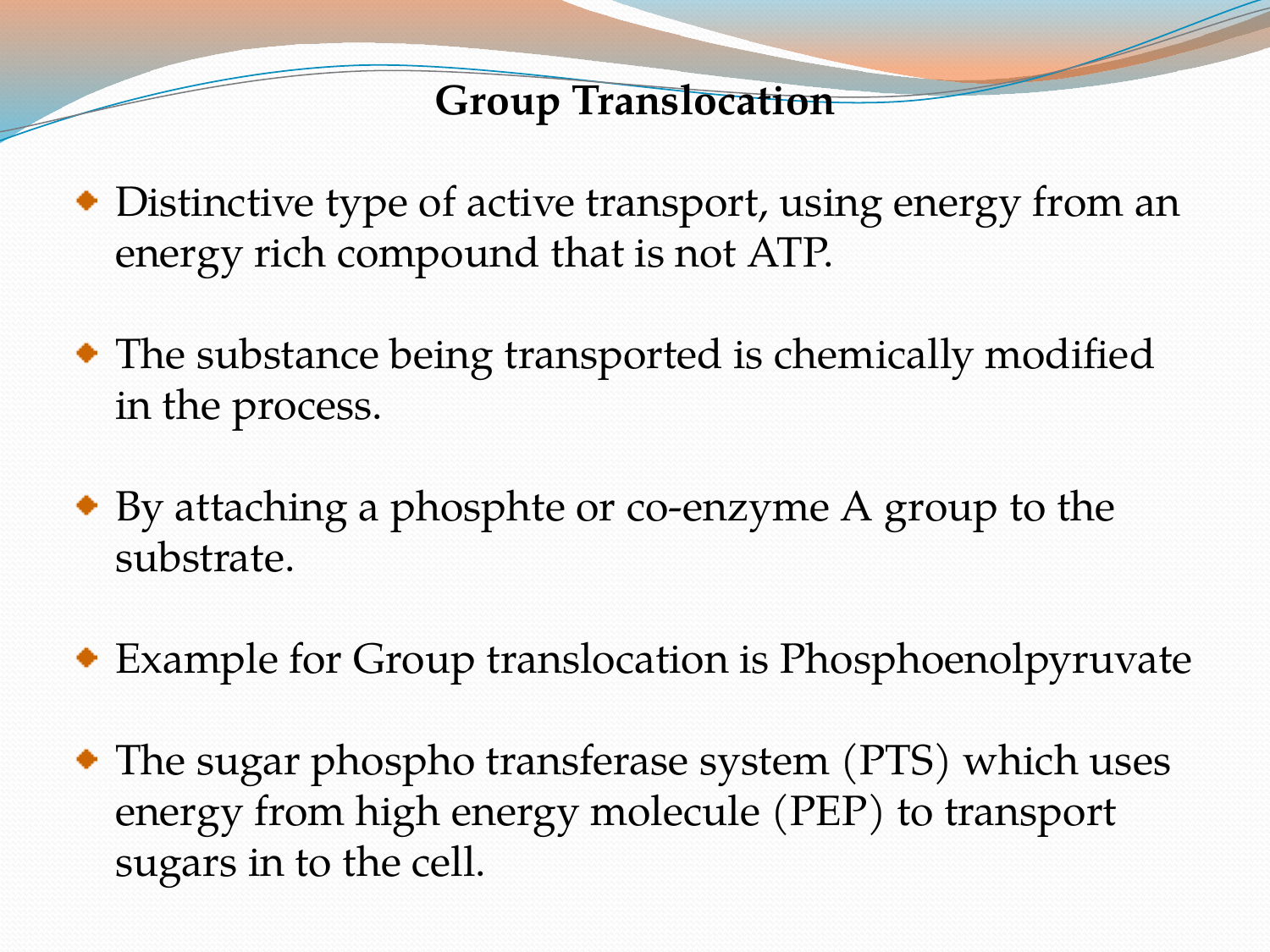

Group Translocation

Distinctive type of active transport, using energy from an energy rich compound that is not ATP.

The substance being transported is chemically modified in the process.

By attaching a phosphte or co-enzyme A group to the substrate.

Example for Group translocation is Phosphoenolpyruvate

The sugar phospho transferase system (PTS) which uses  energy from high energy molecule (PEP) to transport sugars in to the cell.